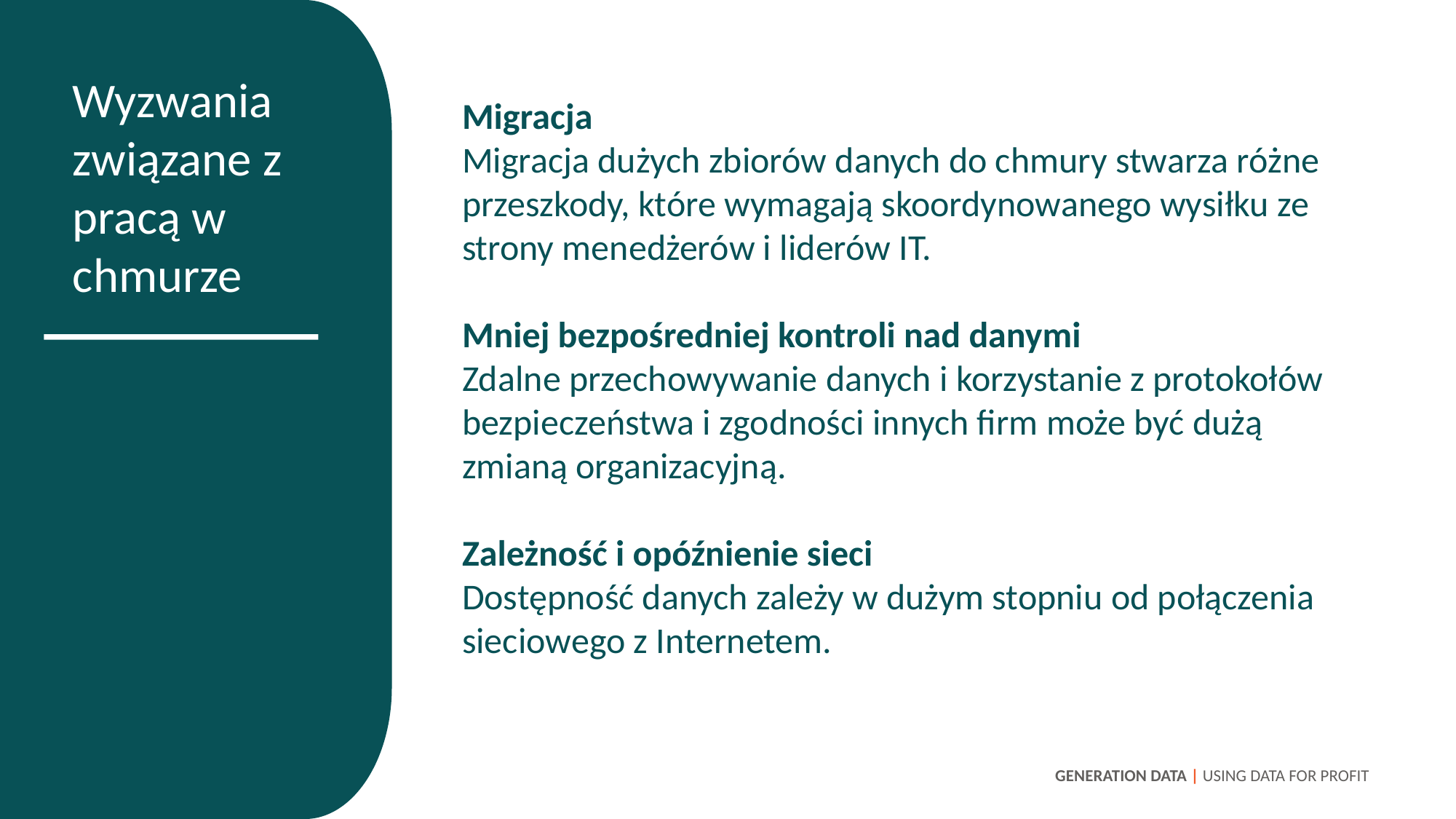

Wyzwania związane z pracą w chmurze
Migracja
Migracja dużych zbiorów danych do chmury stwarza różne przeszkody, które wymagają skoordynowanego wysiłku ze strony menedżerów i liderów IT.
Mniej bezpośredniej kontroli nad danymi
Zdalne przechowywanie danych i korzystanie z protokołów bezpieczeństwa i zgodności innych firm może być dużą zmianą organizacyjną.
Zależność i opóźnienie sieci
Dostępność danych zależy w dużym stopniu od połączenia sieciowego z Internetem.

GENERATION DATA | USING DATA FOR PROFIT